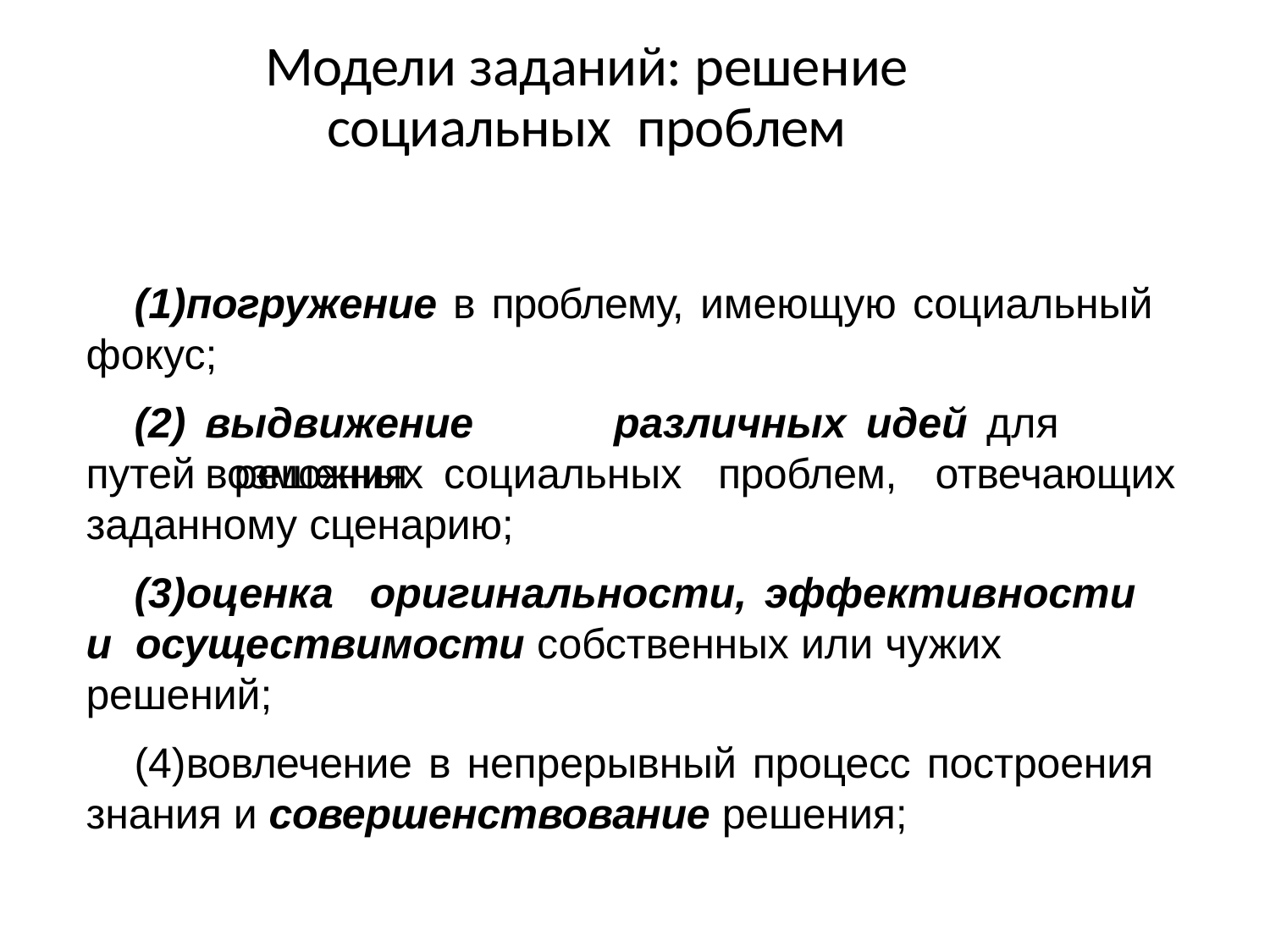

# Модели заданий: решение социальных  проблем
погружение в проблему, имеющую социальный  фокус;
выдвижение	различных	идей	для	возможных
путей	решения	социальных	проблем,	отвечающих
заданному сценарию;
оценка	оригинальности, эффективности	и  осуществимости собственных или чужих решений;
вовлечение в непрерывный процесс построения  знания и совершенствование решения;